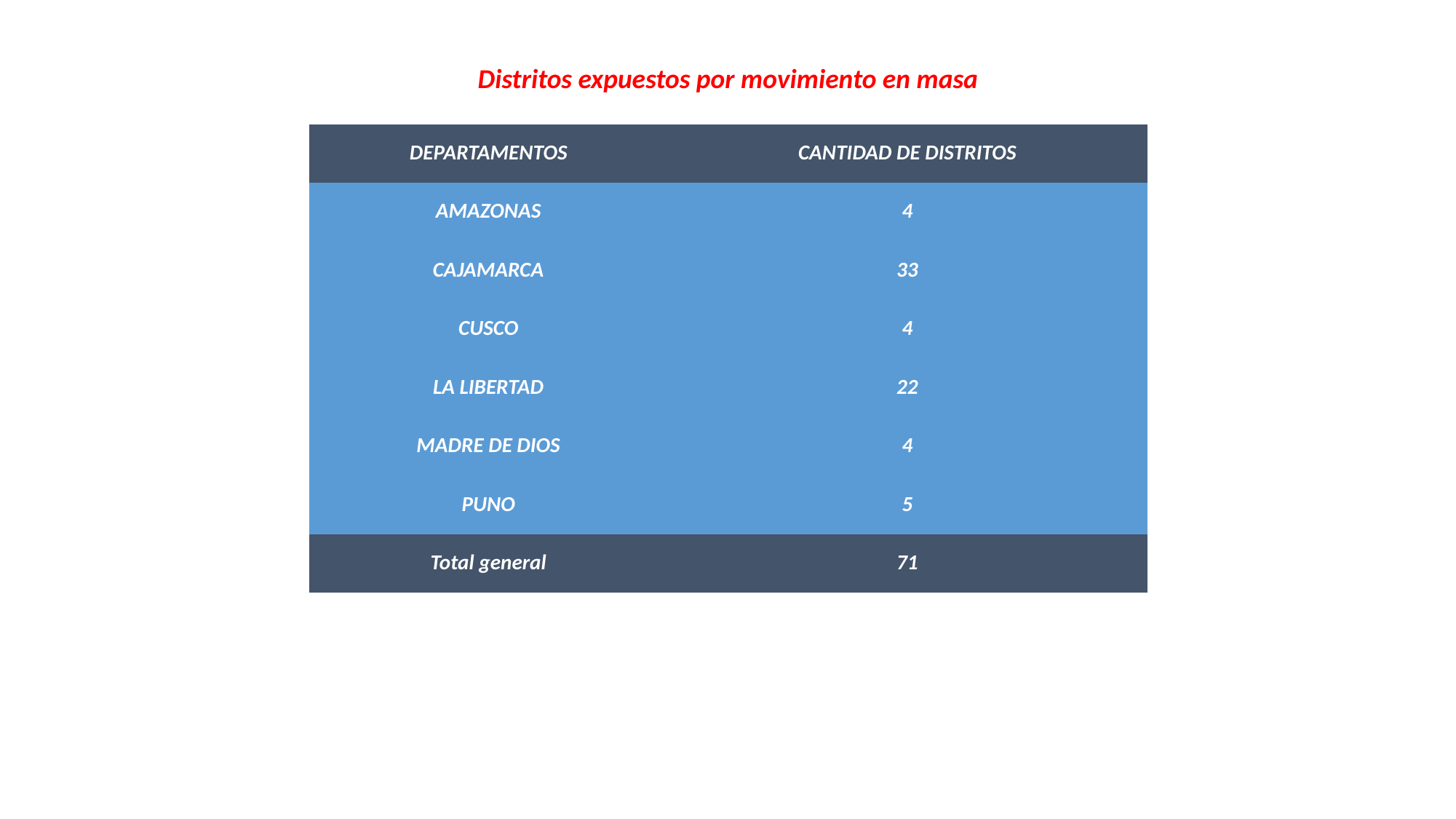

Distritos expuestos por movimiento en masa
| DEPARTAMENTOS | CANTIDAD DE DISTRITOS |
| --- | --- |
| AMAZONAS | 4 |
| CAJAMARCA | 33 |
| CUSCO | 4 |
| LA LIBERTAD | 22 |
| MADRE DE DIOS | 4 |
| PUNO | 5 |
| Total general | 71 |